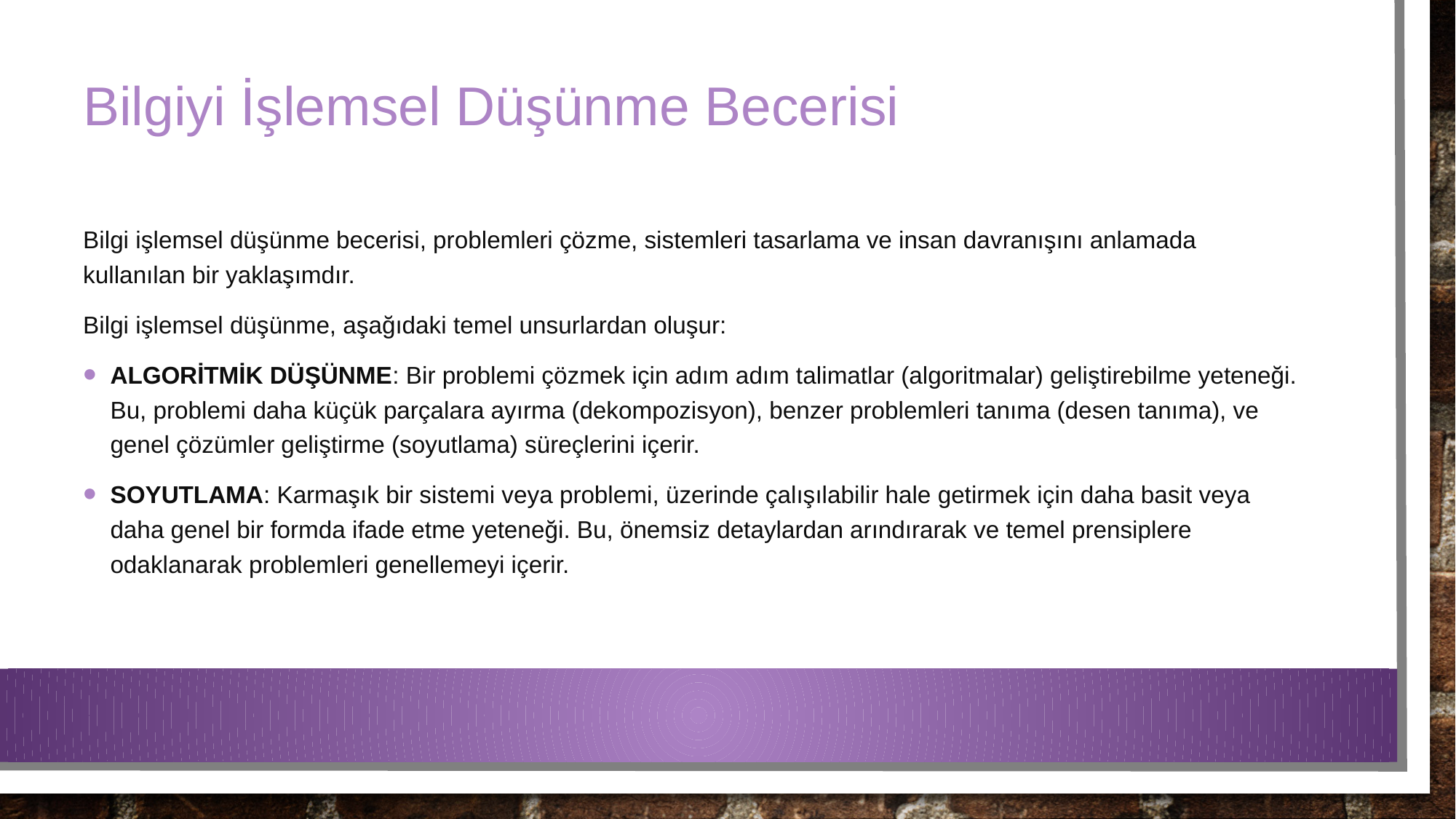

# Bilgiyi İşlemsel Düşünme Becerisi
Bilgi işlemsel düşünme becerisi, problemleri çözme, sistemleri tasarlama ve insan davranışını anlamada kullanılan bir yaklaşımdır.
Bilgi işlemsel düşünme, aşağıdaki temel unsurlardan oluşur:
Algoritmik Düşünme: Bir problemi çözmek için adım adım talimatlar (algoritmalar) geliştirebilme yeteneği. Bu, problemi daha küçük parçalara ayırma (dekompozisyon), benzer problemleri tanıma (desen tanıma), ve genel çözümler geliştirme (soyutlama) süreçlerini içerir.
Soyutlama: Karmaşık bir sistemi veya problemi, üzerinde çalışılabilir hale getirmek için daha basit veya daha genel bir formda ifade etme yeteneği. Bu, önemsiz detaylardan arındırarak ve temel prensiplere odaklanarak problemleri genellemeyi içerir.